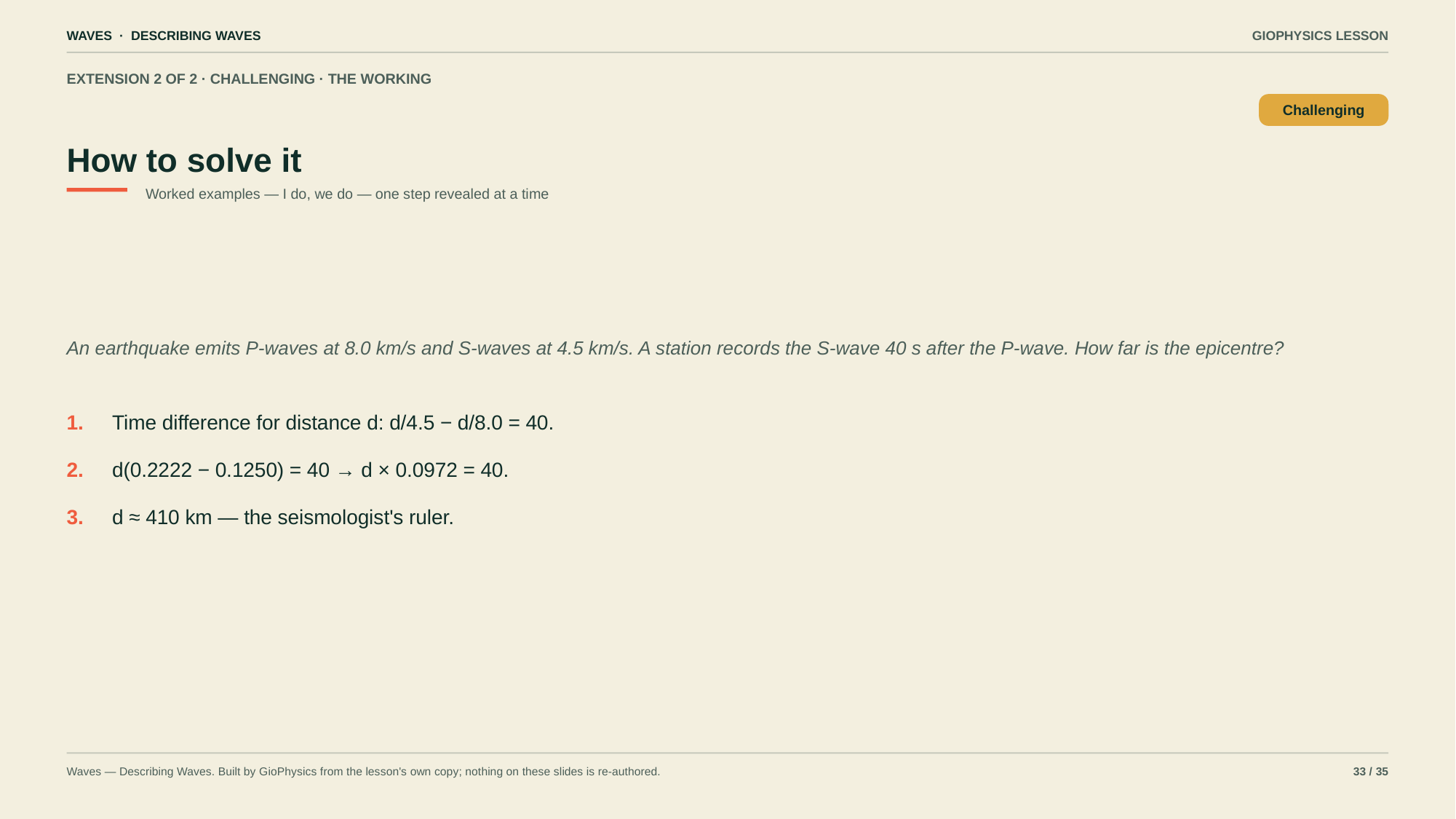

WAVES  ·  DESCRIBING WAVES
GIOPHYSICS LESSON

EXTENSION 2 OF 2 · CHALLENGING · THE WORKING
How to solve it

Challenging
Worked examples — I do, we do — one step revealed at a time

An earthquake emits P-waves at 8.0 km/s and S-waves at 4.5 km/s. A station records the S-wave 40 s after the P-wave. How far is the epicentre?
1.
Time difference for distance d: d/4.5 − d/8.0 = 40.
2.
d(0.2222 − 0.1250) = 40 → d × 0.0972 = 40.
3.
d ≈ 410 km — the seismologist's ruler.

Waves — Describing Waves. Built by GioPhysics from the lesson's own copy; nothing on these slides is re-authored.
33 / 35